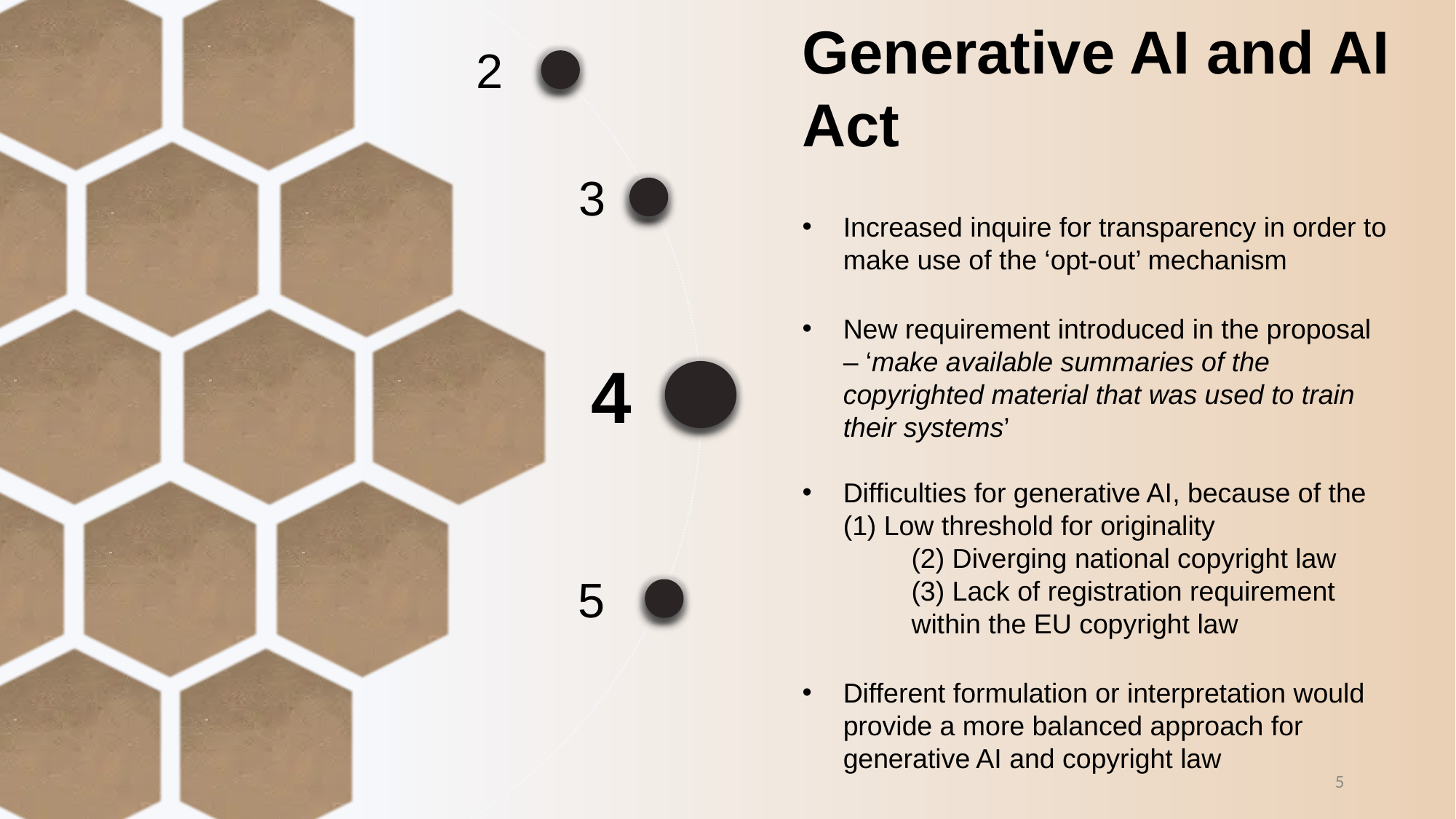

Generative AI and AI Act

Increased inquire for transparency in order to make use of the ‘opt-out’ mechanism

New requirement introduced in the proposal – ‘make available summaries of the copyrighted material that was used to train their systems’

Difficulties for generative AI, because of the 	(1) Low threshold for originality
(2) Diverging national copyright law
(3) Lack of registration requirement within the EU copyright law

Different formulation or interpretation would provide a more balanced approach for generative AI and copyright law

2

3

4

5

5